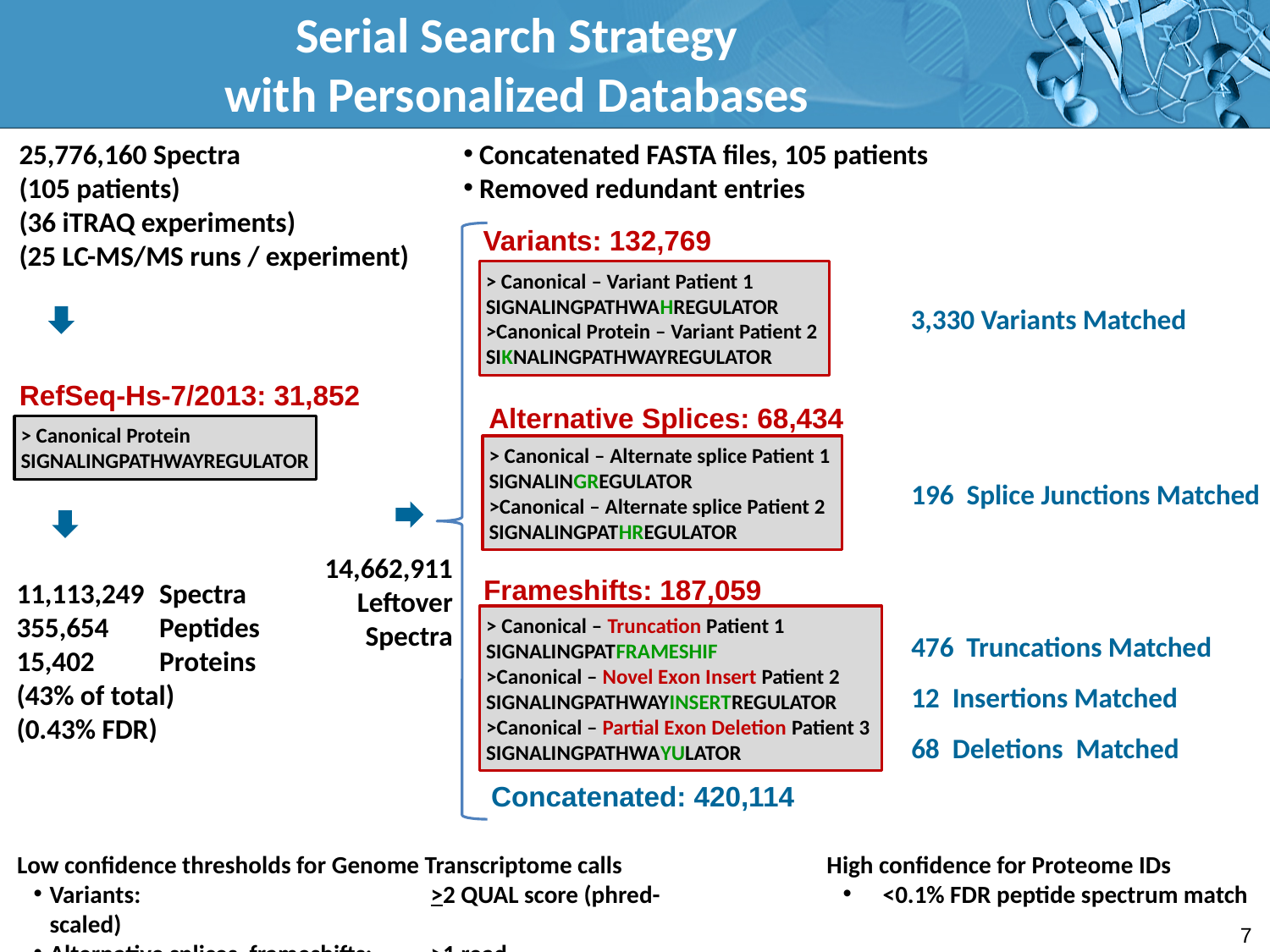

# Serial Search Strategy with Personalized Databases
25,776,160 Spectra
(105 patients)
(36 iTRAQ experiments)
(25 LC-MS/MS runs / experiment)
Concatenated FASTA files, 105 patients
Removed redundant entries
Variants: 132,769
> Canonical – Variant Patient 1
SIGNALINGPATHWAHREGULATOR
>Canonical Protein – Variant Patient 2
SIKNALINGPATHWAYREGULATOR

3,330 Variants Matched
Alternative Splices: 68,434
> Canonical – Alternate splice Patient 1
SIGNALINGREGULATOR
>Canonical – Alternate splice Patient 2
SIGNALINGPATHREGULATOR
196  Splice Junctions Matched

14,662,911
Leftover
Spectra
Frameshifts: 187,059
> Canonical – Truncation Patient 1
SIGNALINGPATFRAMESHIF
>Canonical – Novel Exon Insert Patient 2
SIGNALINGPATHWAYINSERTREGULATOR
>Canonical – Partial Exon Deletion Patient 3
SIGNALINGPATHWAYULATOR
476  Truncations Matched
12  Insertions Matched
68  Deletions  Matched
Concatenated: 420,114

RefSeq-Hs-7/2013: 31,852
> Canonical Protein
SIGNALINGPATHWAYREGULATOR

11,113,249	Spectra
355,654	Peptides
15,402	Proteins
(43% of total)
(0.43% FDR)
Low confidence thresholds for Genome Transcriptome calls
Variants:	>2 QUAL score (phred-scaled)
Alternative splices, frameshifts:	>1 read
High confidence for Proteome IDs
<0.1% FDR peptide spectrum match
7